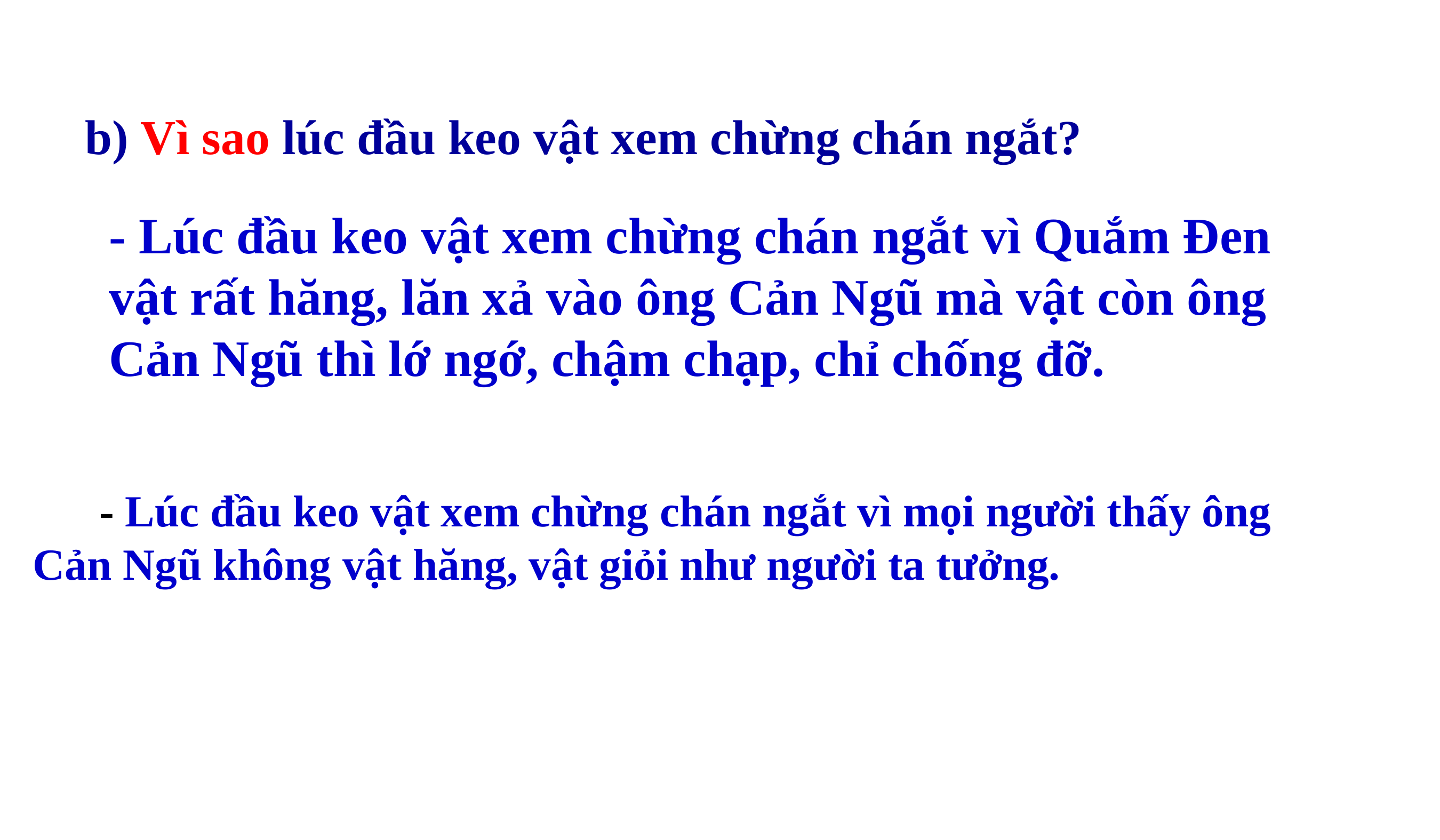

b) Vì sao lúc đầu keo vật xem chừng chán ngắt?

- Lúc đầu keo vật xem chừng chán ngắt vì Quắm Đen vật rất hăng, lăn xả vào ông Cản Ngũ mà vật còn ông Cản Ngũ thì lớ ngớ, chậm chạp, chỉ chống đỡ.
      - Lúc đầu keo vật xem chừng chán ngắt vì mọi người thấy ông Cản Ngũ không vật hăng, vật giỏi như người ta tưởng.